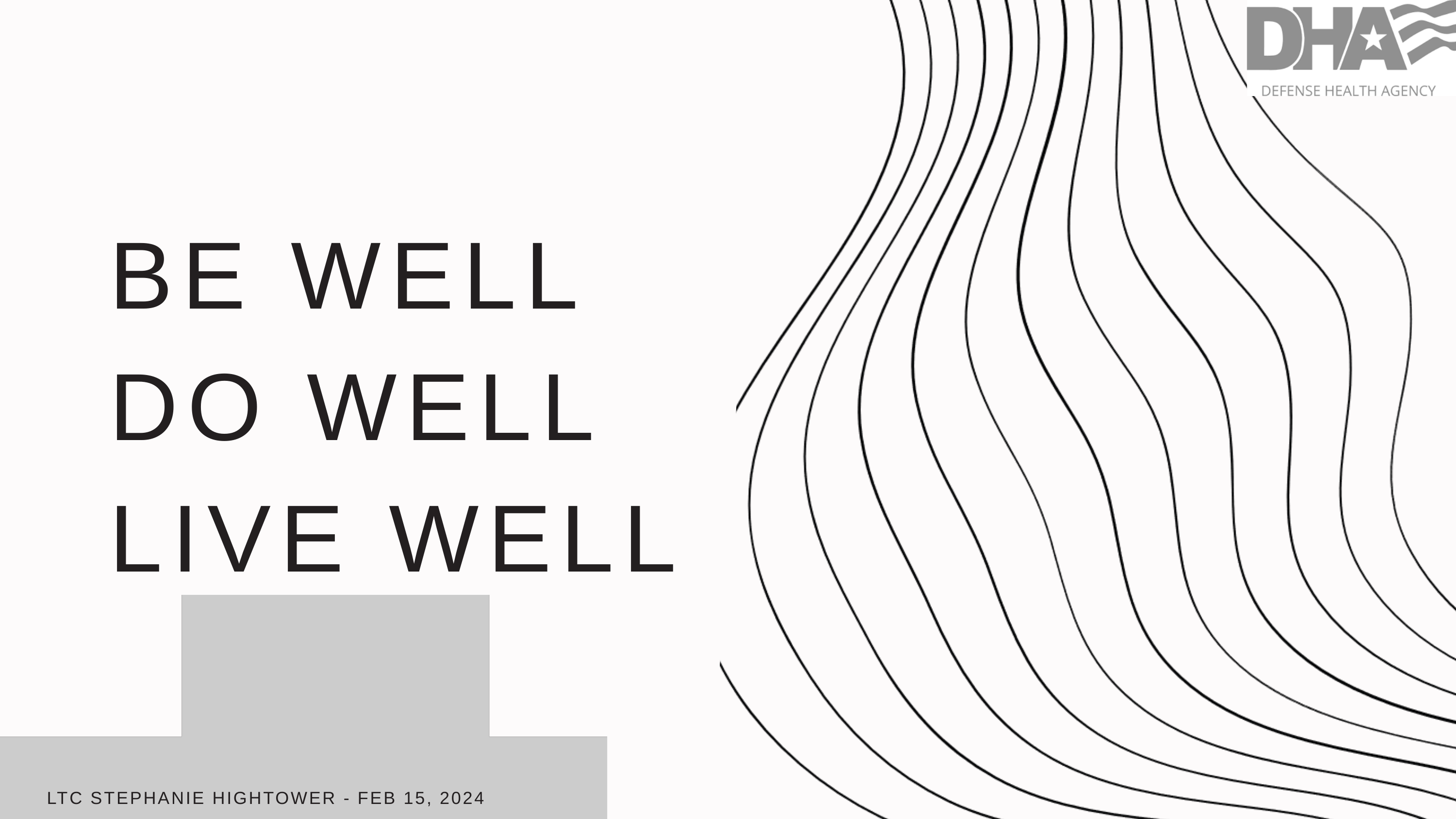

BE WELL
DO WELL
LIVE WELL

LTC STEPHANIE HIGHTOWER - FEB 15, 2024